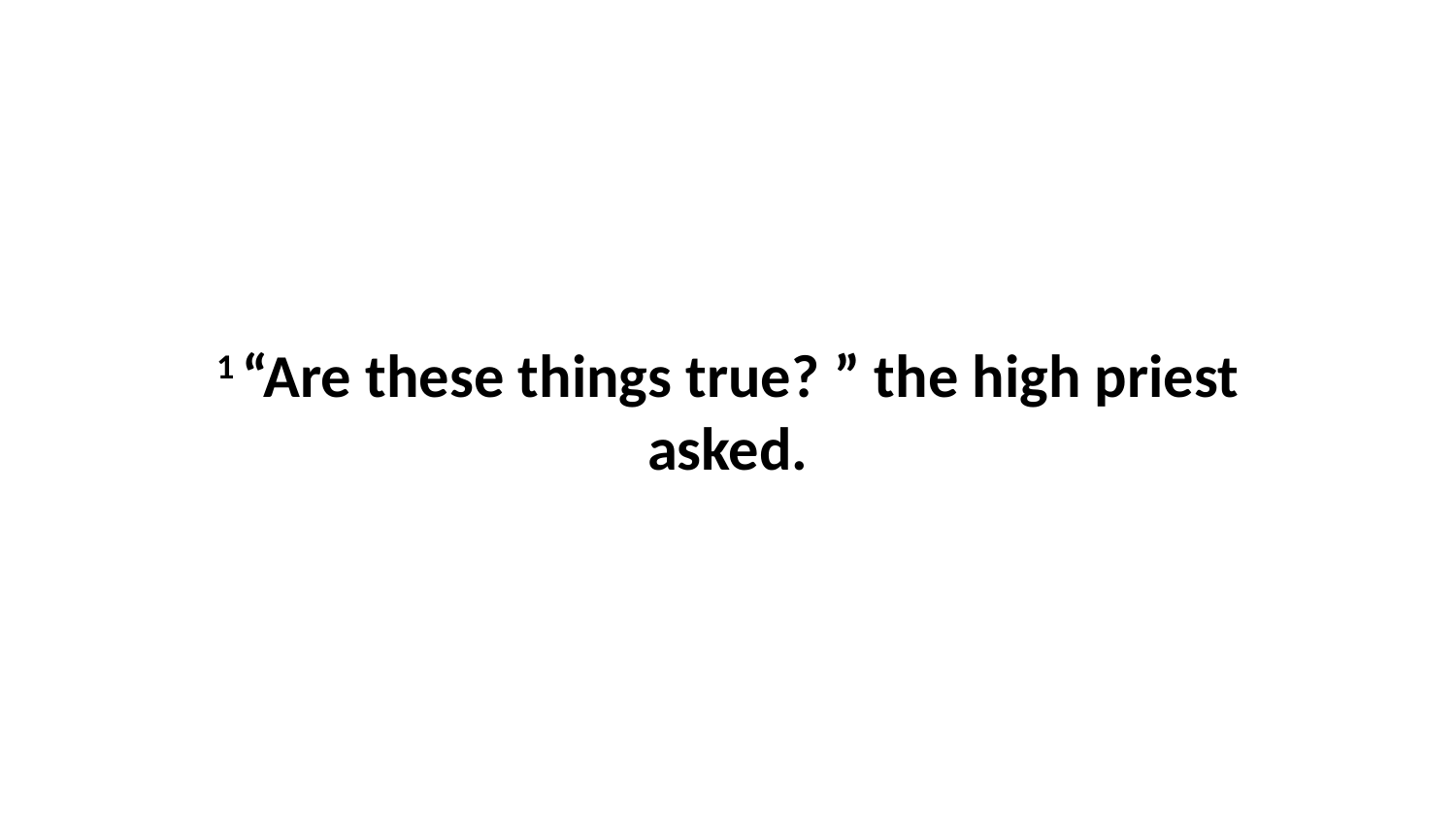

1 “Are these things true? ” the high priest asked.